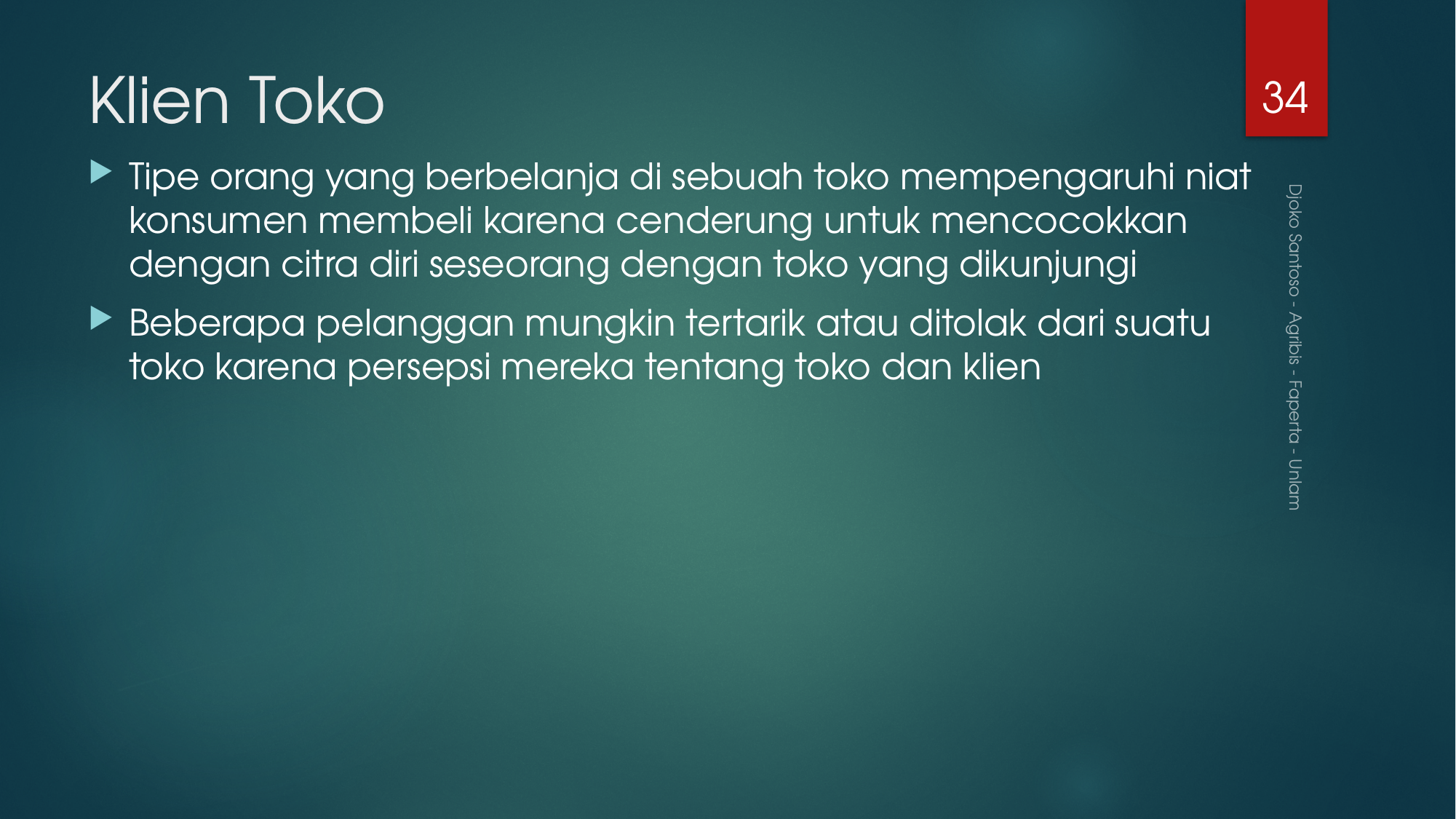

34
# Klien Toko
Tipe orang yang berbelanja di sebuah toko mempengaruhi niat konsumen membeli karena cenderung untuk mencocokkan dengan citra diri seseorang dengan toko yang dikunjungi
Beberapa pelanggan mungkin tertarik atau ditolak dari suatu toko karena persepsi mereka tentang toko dan klien

Djoko Santoso - Agribis - Faperta - Unlam